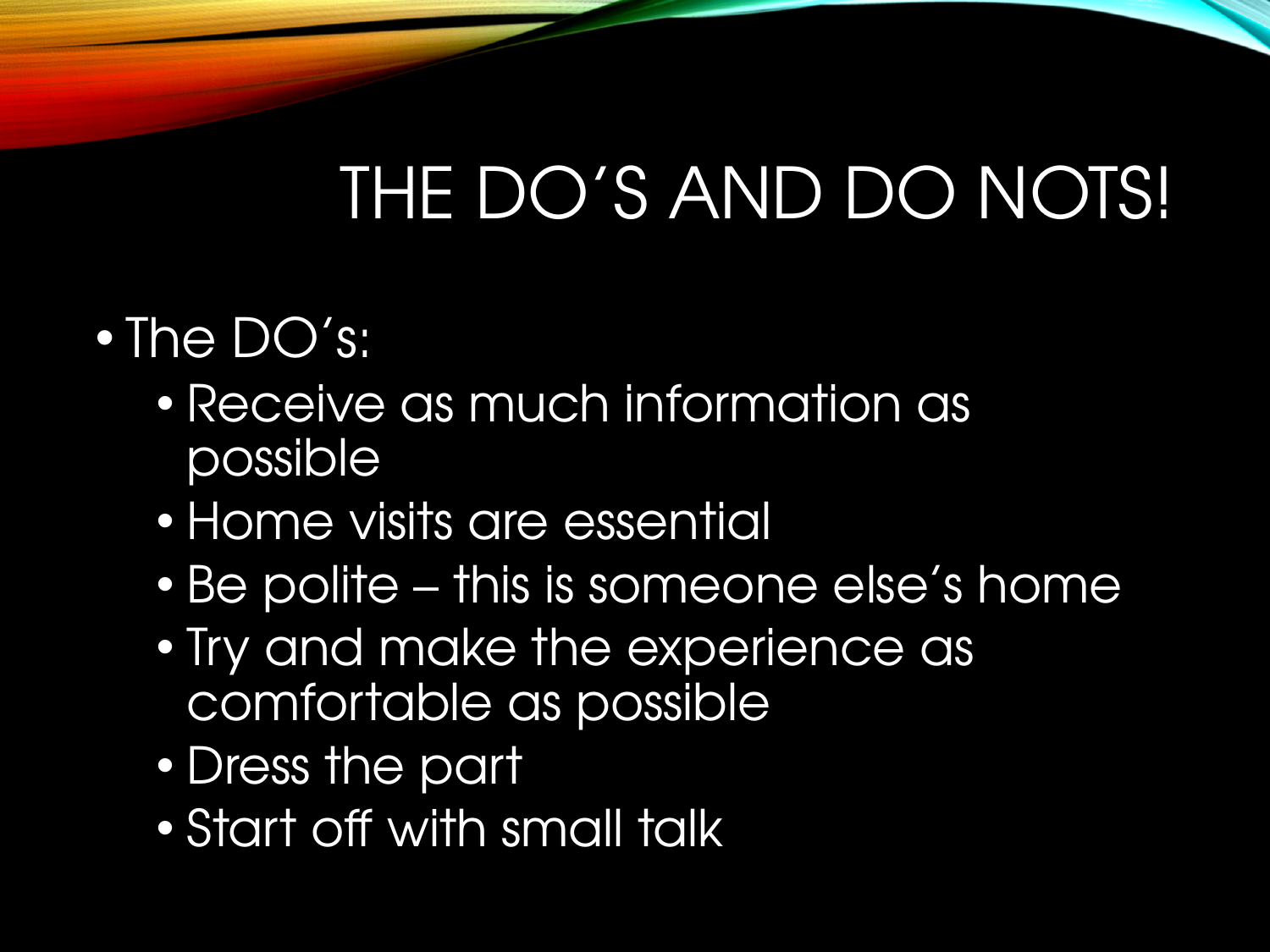

# The do’s and do nots!
The DO’s:
Receive as much information as possible
Home visits are essential
Be polite – this is someone else’s home
Try and make the experience as comfortable as possible
Dress the part
Start off with small talk